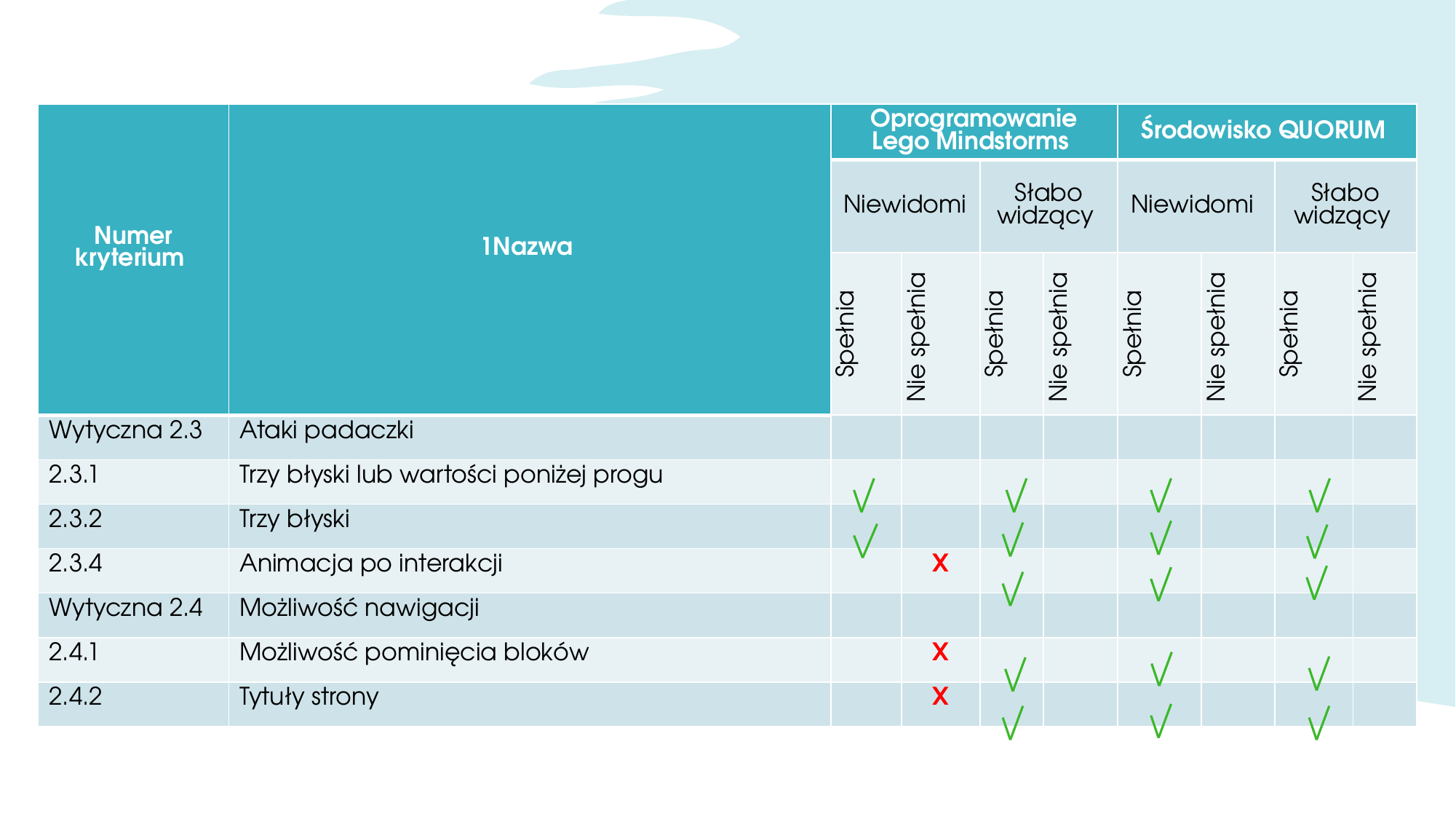

| Numer kryterium | 1Nazwa | Oprogramowanie Lego Mindstorms |  |  |  | Środowisko QUORUM |  |  |  |
| --- | --- | --- | --- | --- | --- | --- | --- | --- | --- |
|  |  | Niewidomi |  | Słabo widzący |  | Niewidomi |  | Słabo widzący |  |
|  |  | Spełnia | Nie spełnia | Spełnia | Nie spełnia | Spełnia | Nie spełnia | Spełnia | Nie spełnia |
| Wytyczna 2.3 | Ataki padaczki |  |  |  |  |  |  |  |  |
| 2.3.1 | Trzy błyski lub wartości poniżej progu |  |  |  |  |  |  |  |  |
| 2.3.2 | Trzy błyski |  |  |  |  |  |  |  |  |
| 2.3.4 | Animacja po interakcji |  | X |  |  |  |  |  |  |
| Wytyczna 2.4 | Możliwość nawigacji |  |  |  |  |  |  |  |  |
| 2.4.1 | Możliwość pominięcia bloków |  | X |  |  |  |  |  |  |
| 2.4.2 | Tytuły strony |  | X |  |  |  |  |  |  |